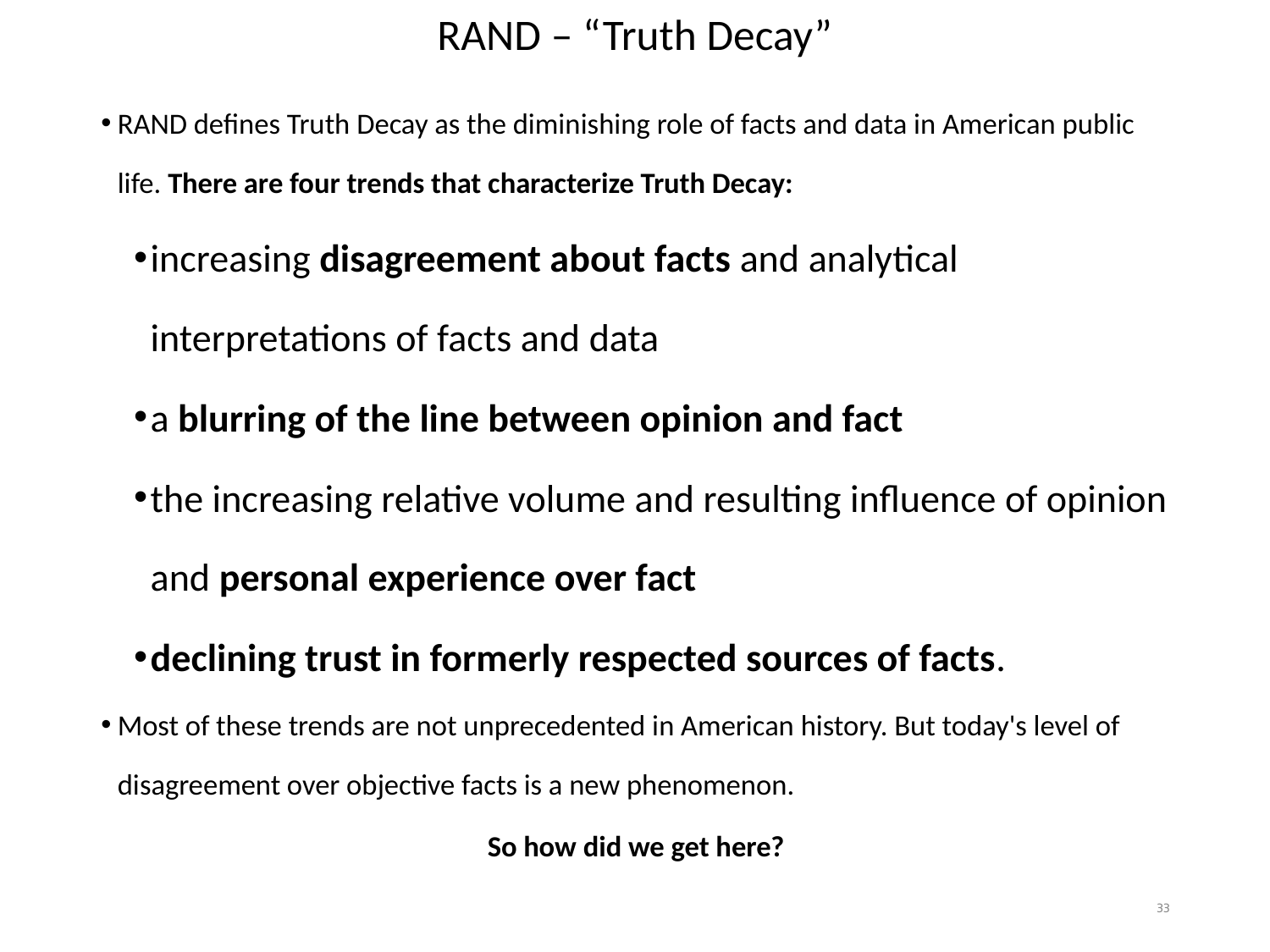

# RAND – “Truth Decay”
RAND defines Truth Decay as the diminishing role of facts and data in American public life. There are four trends that characterize Truth Decay:
increasing disagreement about facts and analytical interpretations of facts and data
a blurring of the line between opinion and fact
the increasing relative volume and resulting influence of opinion and personal experience over fact
declining trust in formerly respected sources of facts.
Most of these trends are not unprecedented in American history. But today's level of disagreement over objective facts is a new phenomenon.
So how did we get here?

33